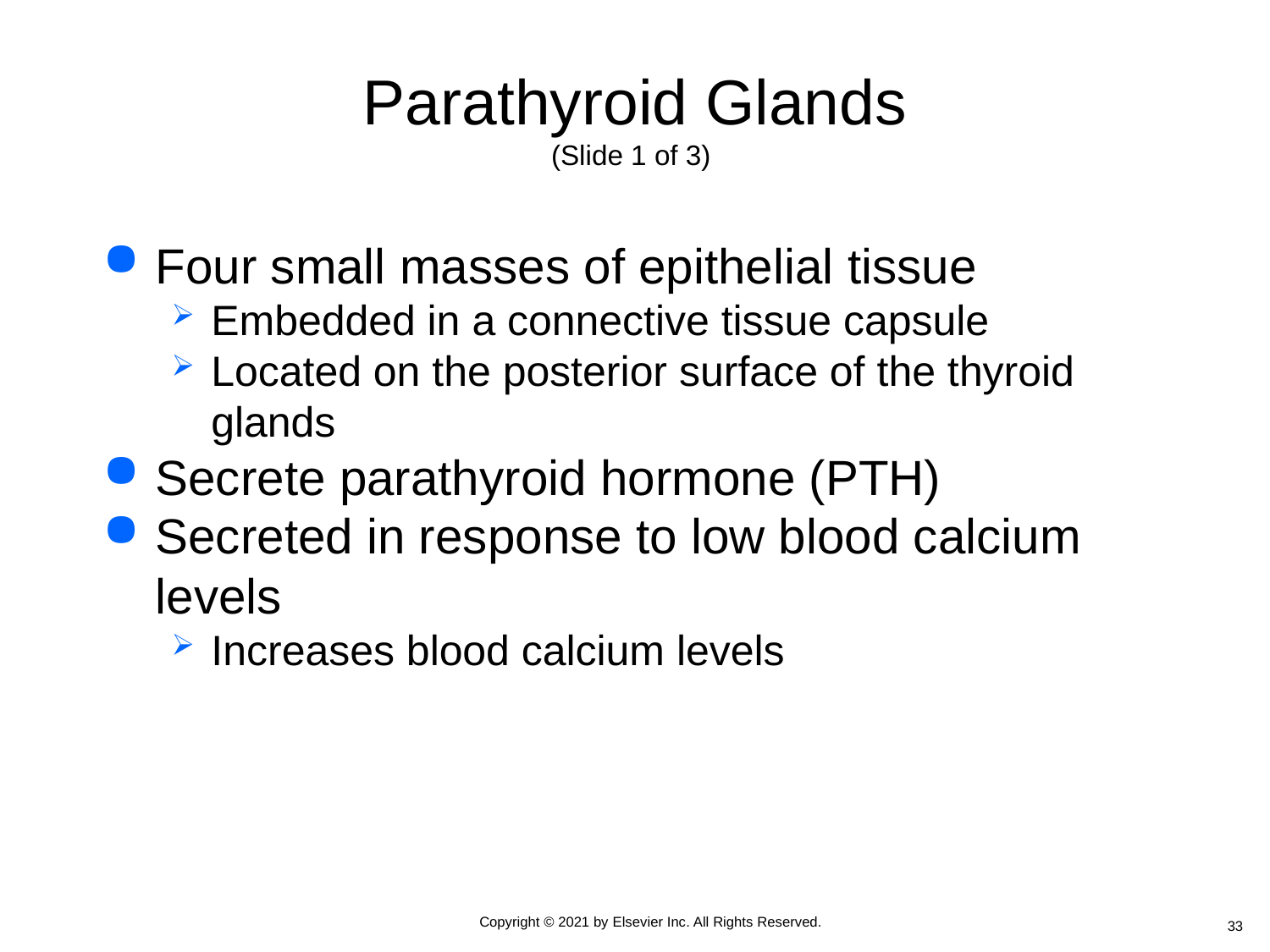

# Parathyroid Glands (Slide 1 of 3)
Four small masses of epithelial tissue
Embedded in a connective tissue capsule
Located on the posterior surface of the thyroid glands
Secrete parathyroid hormone (PTH)
Secreted in response to low blood calcium levels
Increases blood calcium levels
33